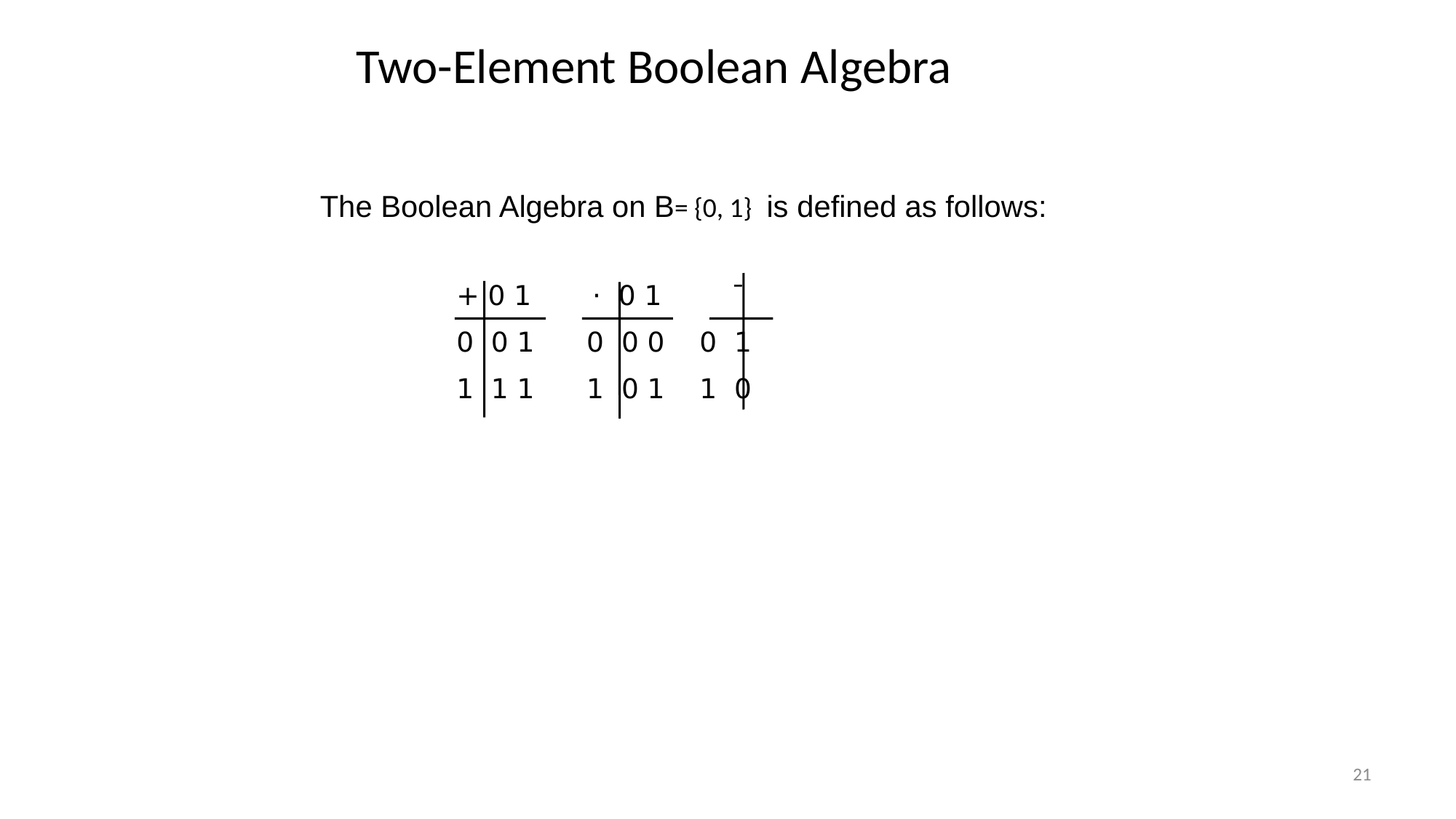

# Two-Element Boolean Algebra
The Boolean Algebra on B= {0, 1}  is defined as follows:

+ 0 1       ·  0 1        ¯
0  0 1      0  0 0    0  1
1  1 1      1  0 1    1  0
21